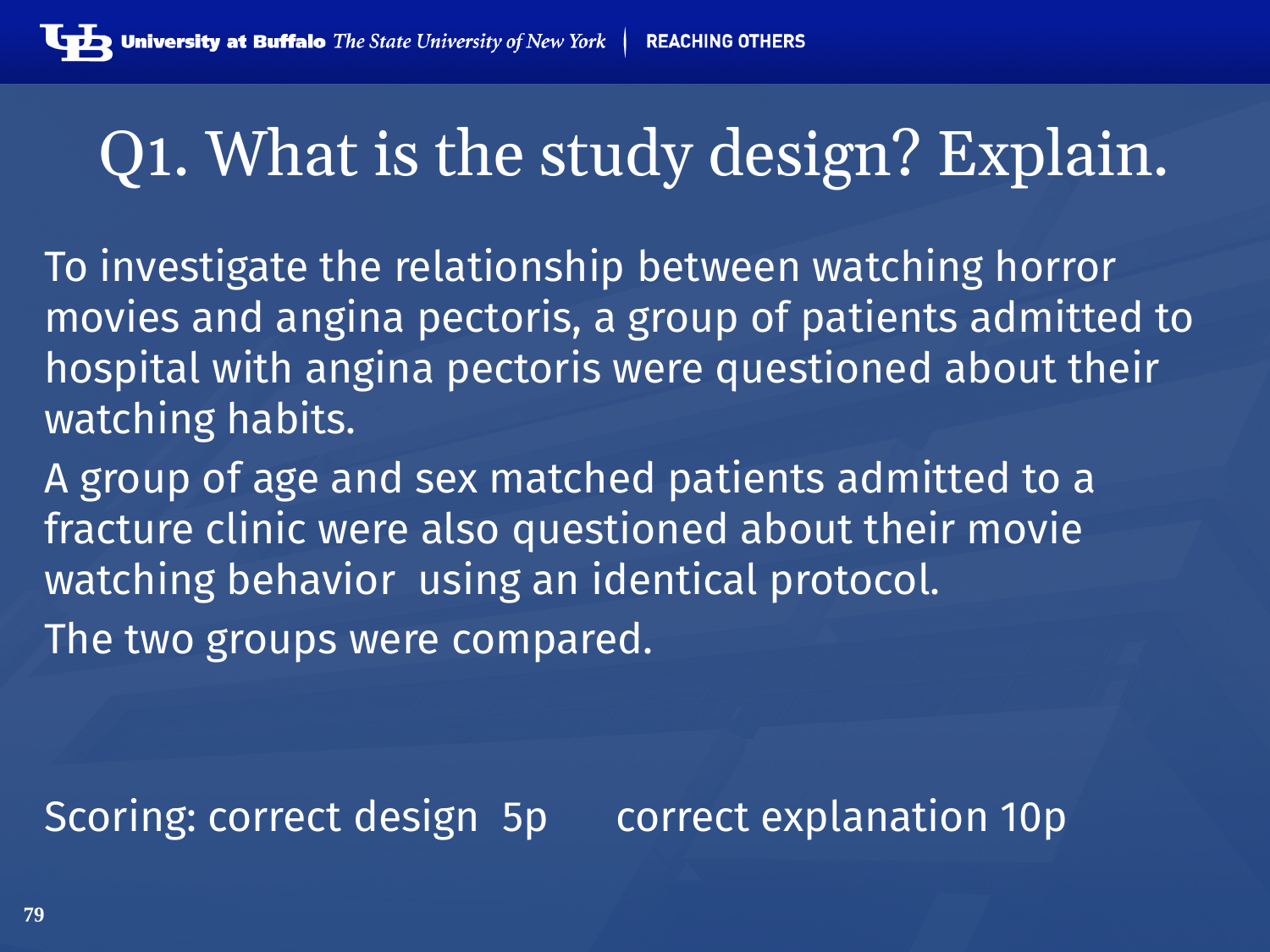

# Q1. What is the study design? Explain.
To investigate the relationship between watching horror movies and angina pectoris, a group of patients admitted to hospital with angina pectoris were questioned about their watching habits.
A group of age and sex matched patients admitted to a fracture clinic were also questioned about their movie watching behavior  using an identical protocol.
The two groups were compared.

Scoring: correct design  5p      correct explanation 10p
79